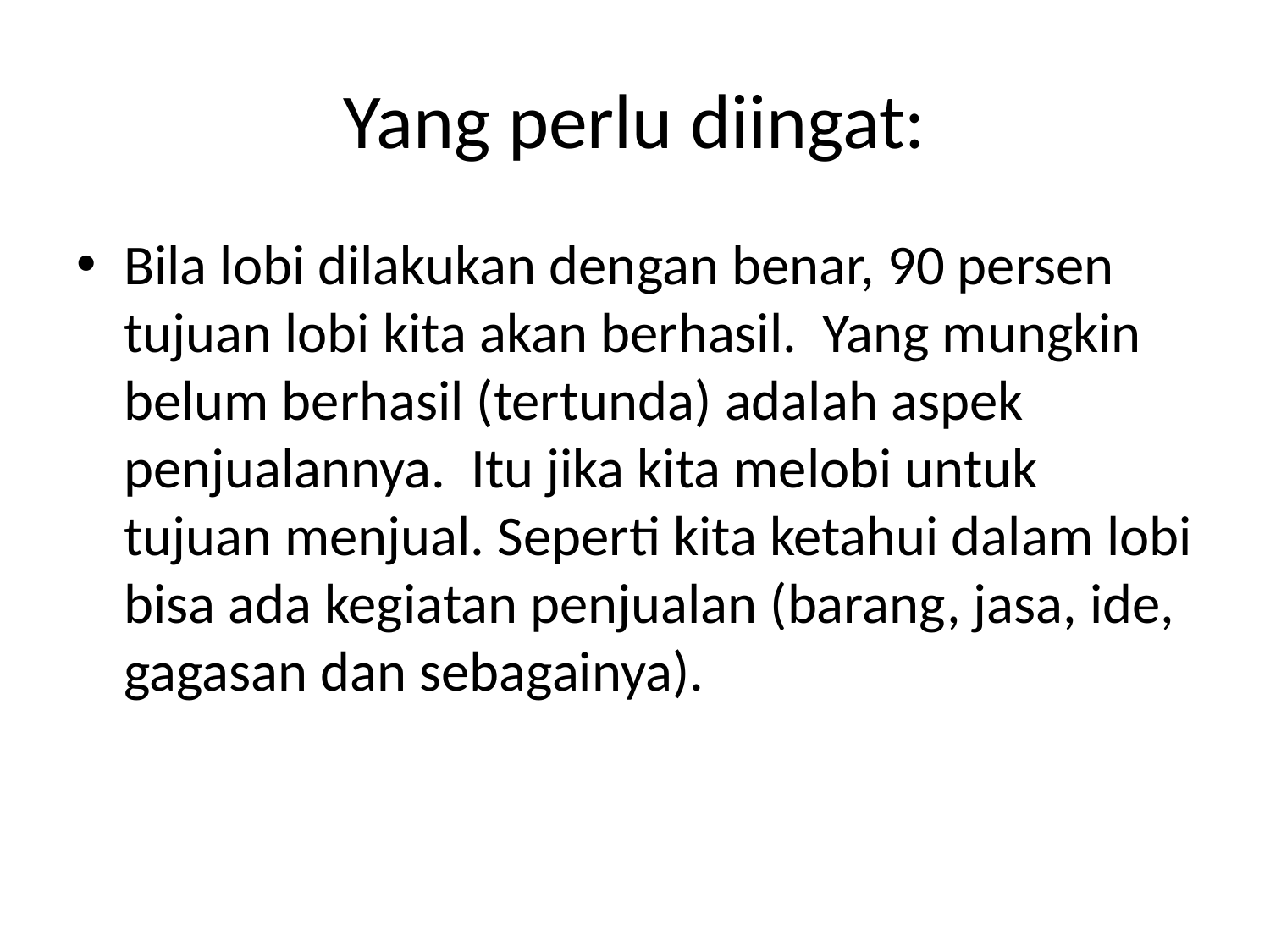

# Yang perlu diingat:
Bila lobi dilakukan dengan benar, 90 persen tujuan lobi kita akan berhasil.  Yang mungkin belum berhasil (tertunda) adalah aspek penjualannya.  Itu jika kita melobi untuk tujuan menjual. Seperti kita ketahui dalam lobi bisa ada kegiatan penjualan (barang, jasa, ide, gagasan dan sebagainya).